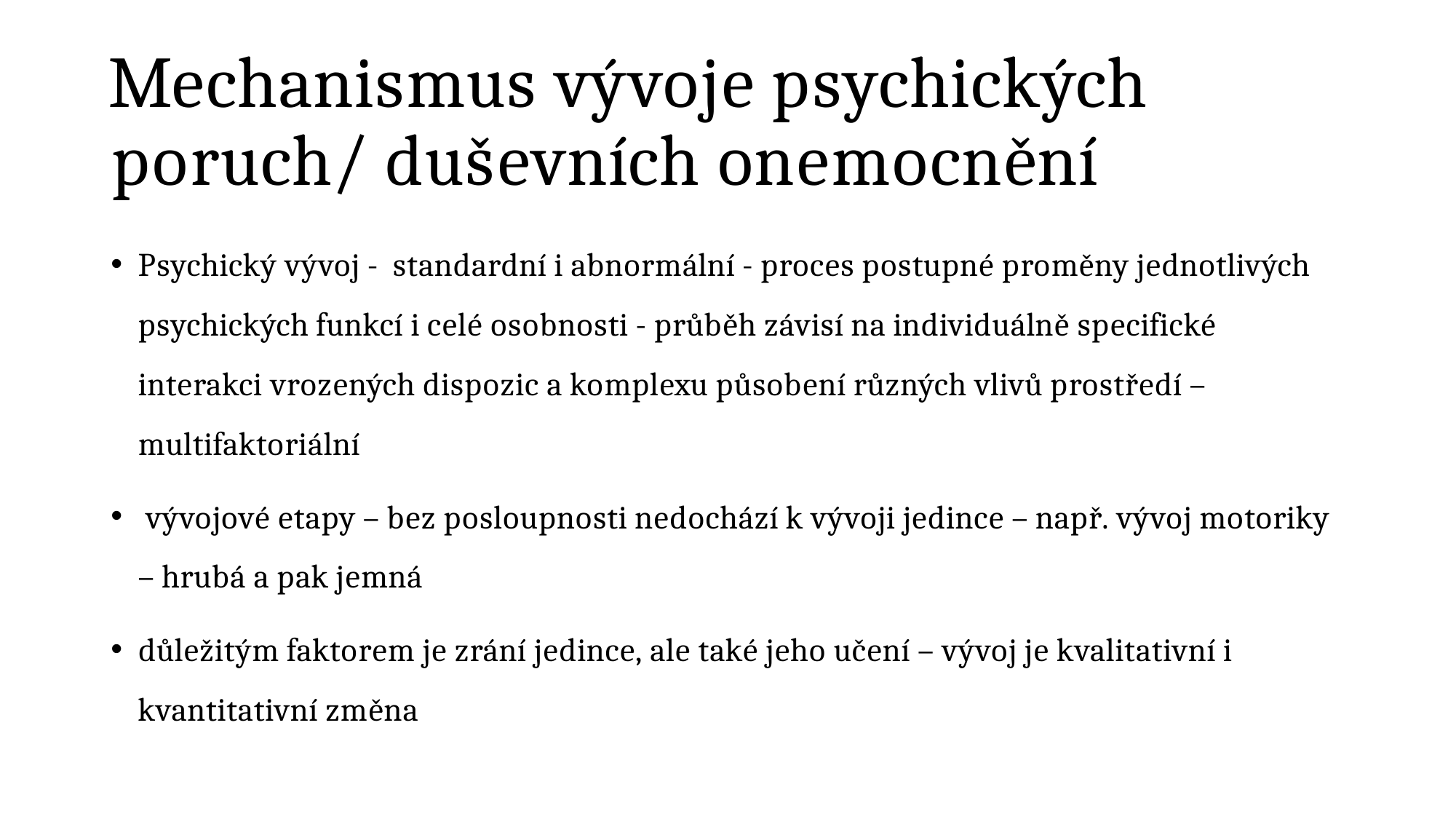

# Mechanismus vývoje psychických poruch/ duševních onemocnění
Psychický vývoj -  standardní i abnormální - proces postupné proměny jednotlivých psychických funkcí i celé osobnosti - průběh závisí na individuálně specifické interakci vrozených dispozic a komplexu působení různých vlivů prostředí – multifaktoriální
 vývojové etapy – bez posloupnosti nedochází k vývoji jedince – např. vývoj motoriky – hrubá a pak jemná
důležitým faktorem je zrání jedince, ale také jeho učení – vývoj je kvalitativní i kvantitativní změna